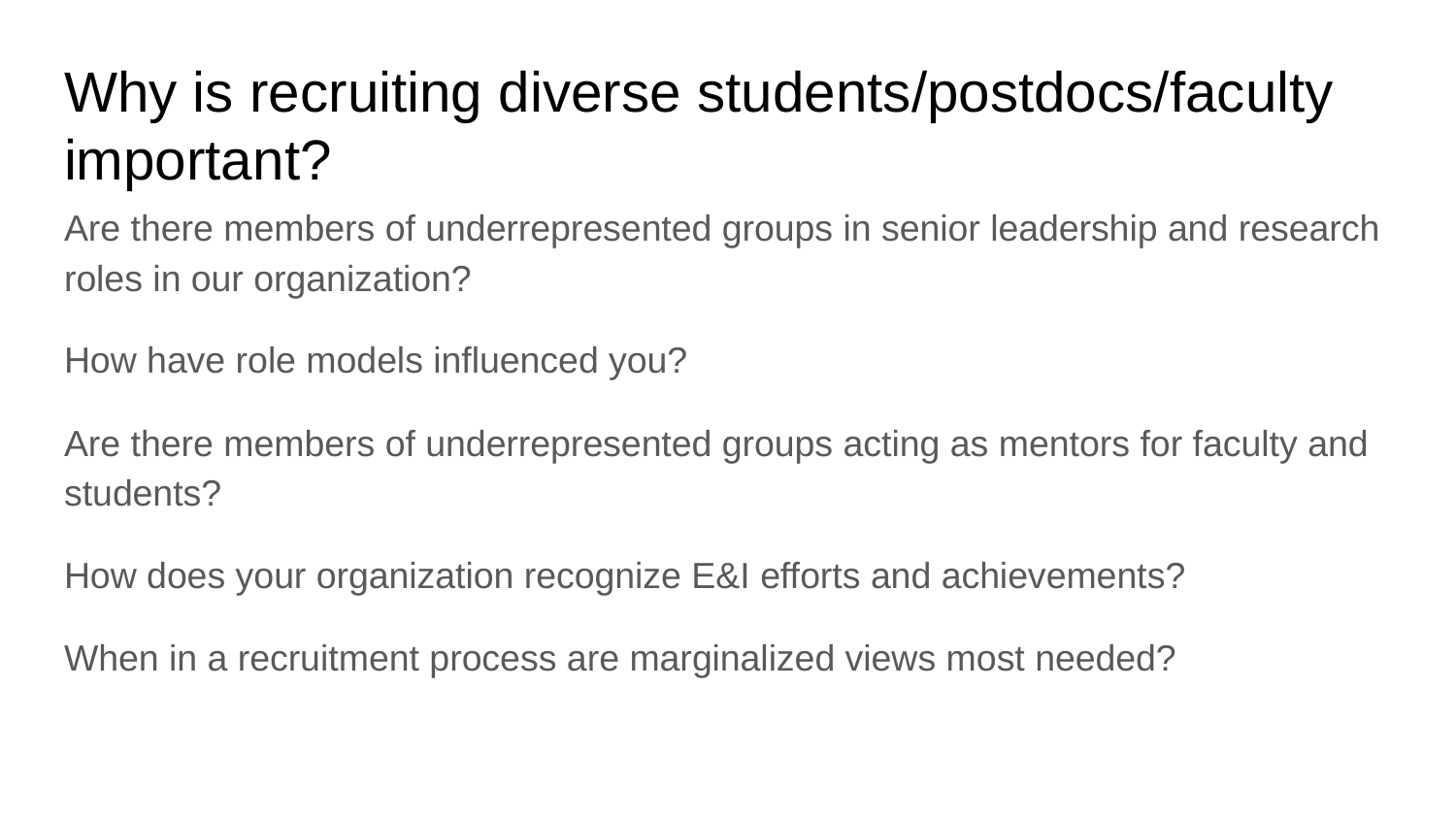

# Why is recruiting diverse students/postdocs/faculty important?
Are there members of underrepresented groups in senior leadership and research roles in our organization?
How have role models influenced you?
Are there members of underrepresented groups acting as mentors for faculty and students?
How does your organization recognize E&I efforts and achievements?
When in a recruitment process are marginalized views most needed?